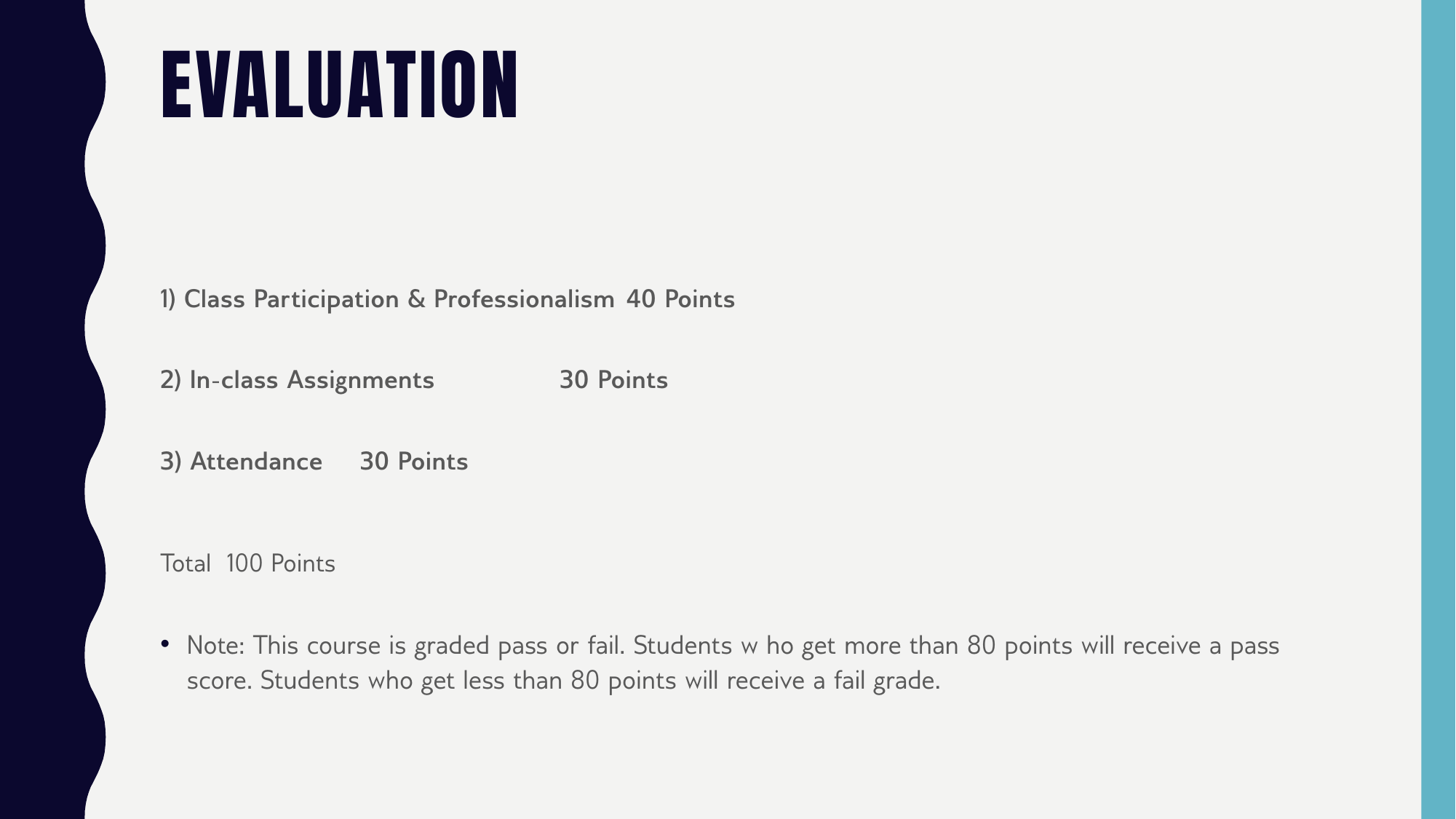

# Evaluation
1) Class Participation & Professionalism		40 Points

2) In-class Assignments					30 Points

3) Attendance						30 Points

Total 								100 Points

Note: This course is graded pass or fail. Students w ho get more than 80 points will receive a pass score. Students who get less than 80 points will receive a fail grade.